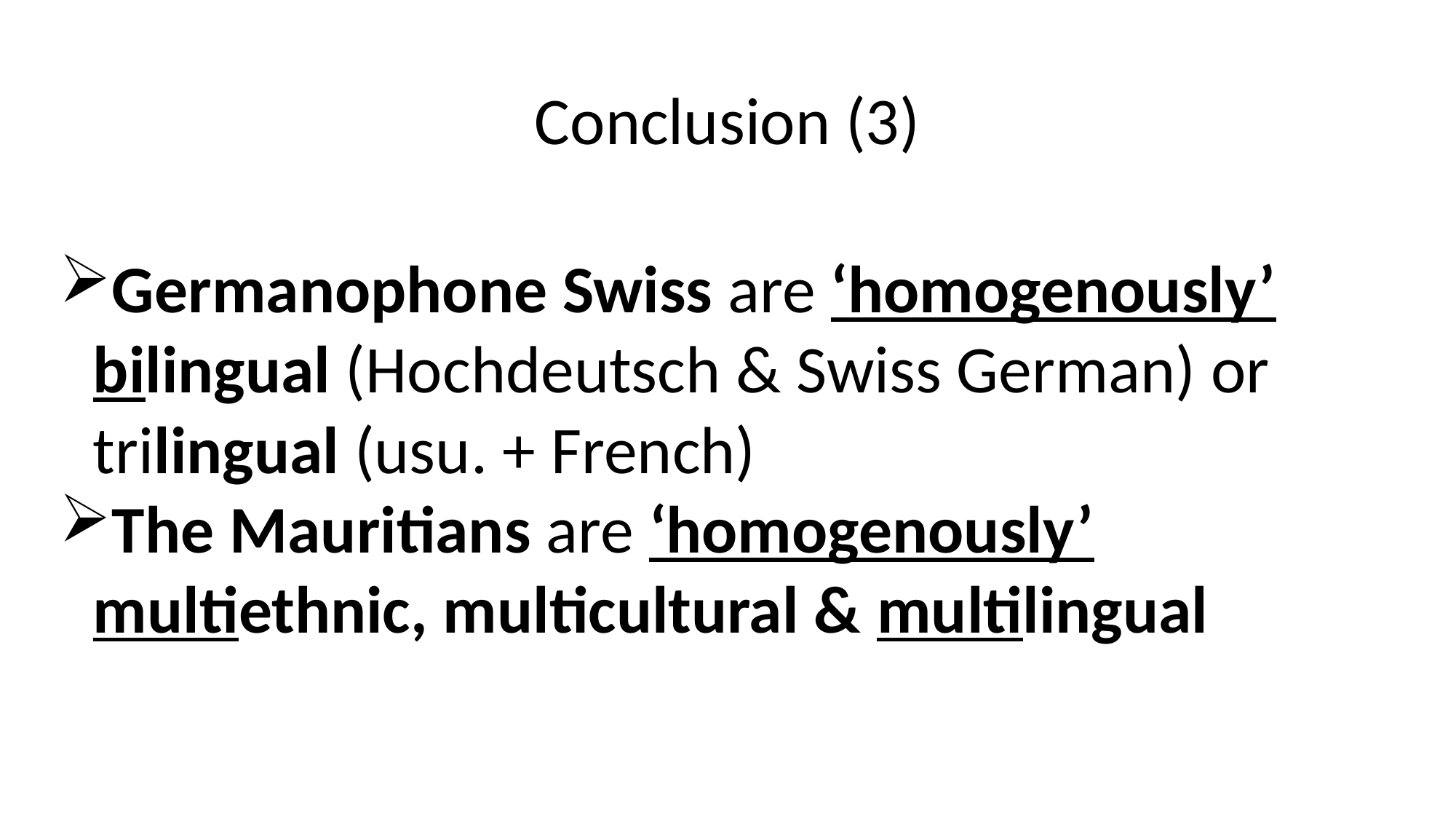

# Conclusion (3)
Germanophone Swiss are ‘homogenously’ bilingual (Hochdeutsch & Swiss German) or trilingual (usu. + French)
The Mauritians are ‘homogenously’ multiethnic, multicultural & multilingual